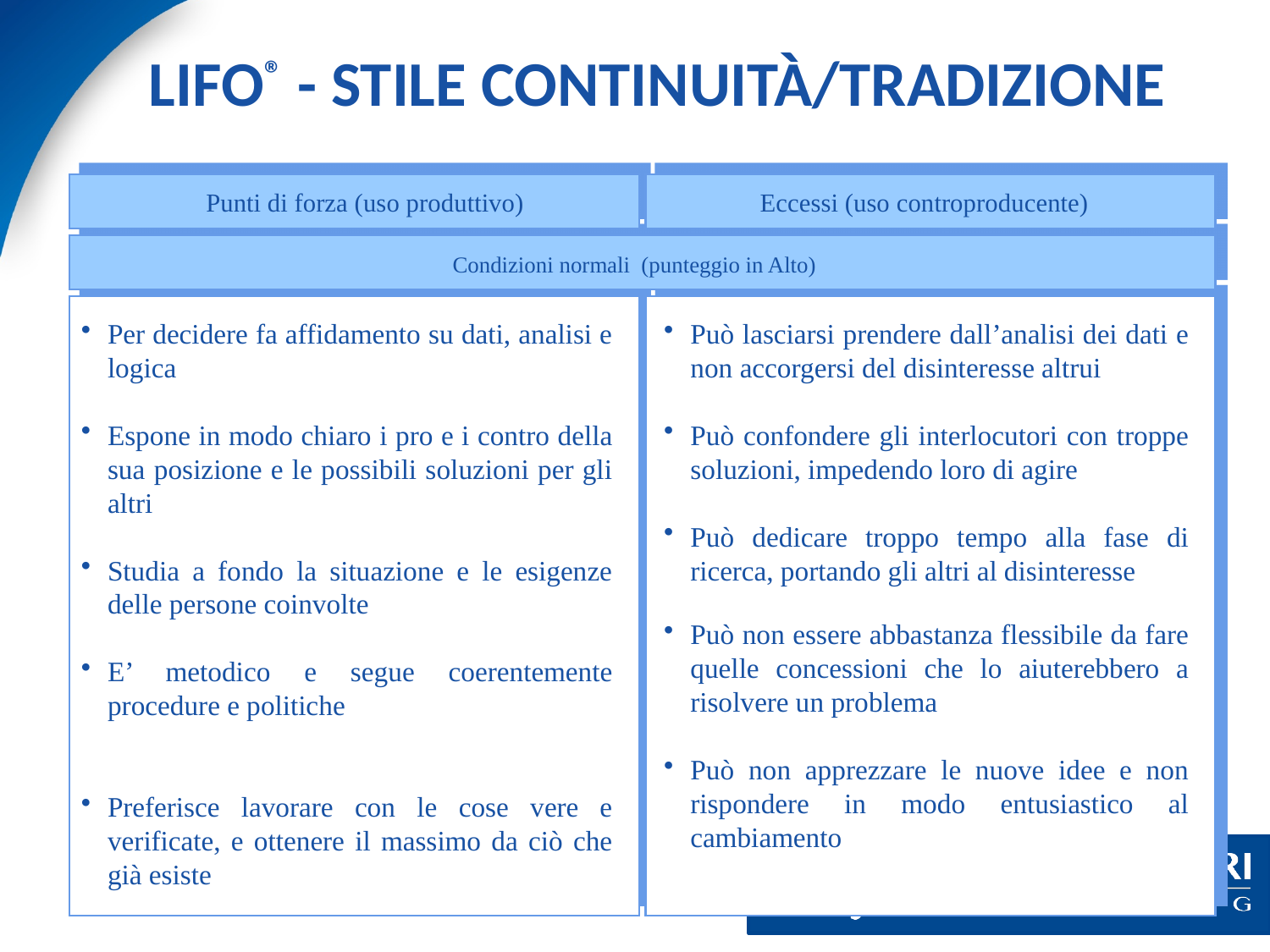

# LIFO® - STILE CONTINUITÀ/TRADIZIONE

Punti di forza (uso produttivo)
Eccessi (uso controproducente)

Condizioni normali  (punteggio in Alto)

Per decidere fa affidamento su dati, analisi e logica

Espone in modo chiaro i pro e i contro della sua posizione e le possibili soluzioni per gli altri

Studia a fondo la situazione e le esigenze delle persone coinvolte

E’ metodico e segue coerentemente procedure e politiche

Preferisce lavorare con le cose vere e verificate, e ottenere il massimo da ciò che già esiste
Può lasciarsi prendere dall’analisi dei dati e non accorgersi del disinteresse altrui

Può confondere gli interlocutori con troppe soluzioni, impedendo loro di agire

Può dedicare troppo tempo alla fase di ricerca, portando gli altri al disinteresse

Può non essere abbastanza flessibile da fare quelle concessioni che lo aiuterebbero a risolvere un problema

Può non apprezzare le nuove idee e non rispondere in modo entusiastico al cambiamento